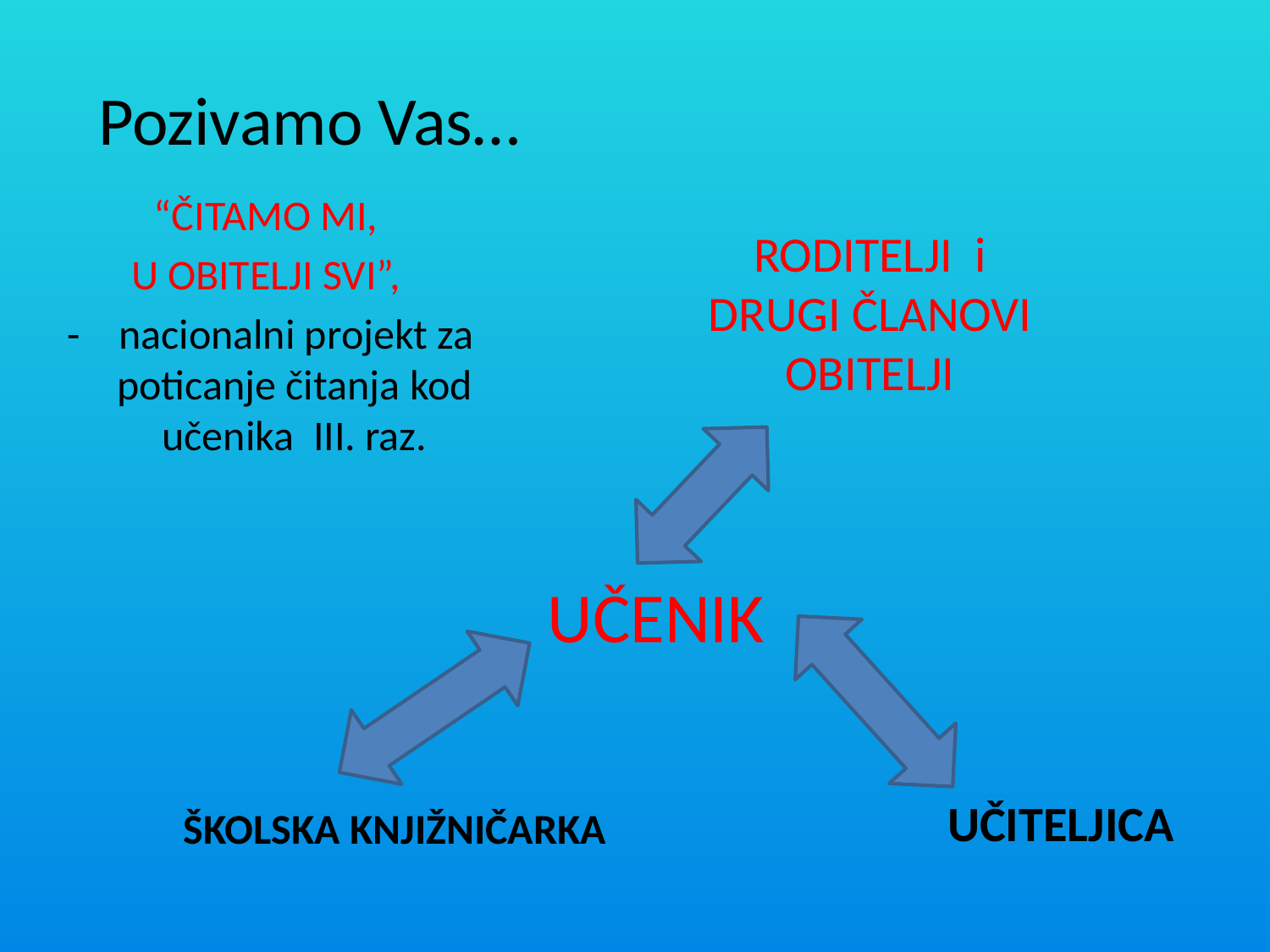

# Pozivamo Vas…
“ČITAMO MI,
U OBITELJI SVI”,
-    nacionalni projekt za poticanje čitanja kod učenika  III. raz.

RODITELJI  i DRUGI ČLANOVI OBITELJI

UČENIK

UČITELJICA
ŠKOLSKA KNJIŽNIČARKA